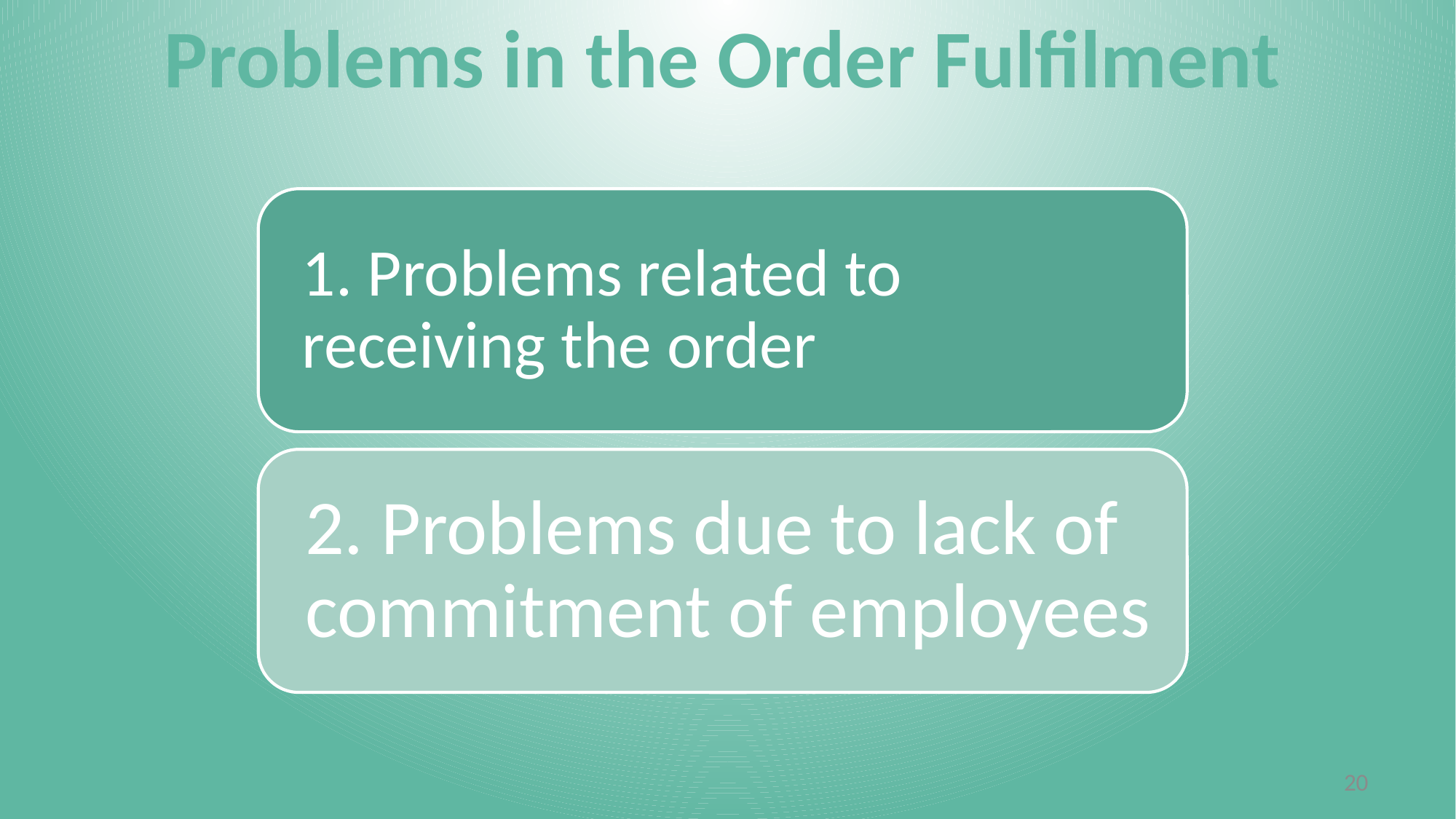

Problems in the Order Fulfilment
1. Problems related to receiving the order
2. Problems due to lack of commitment of employees
20